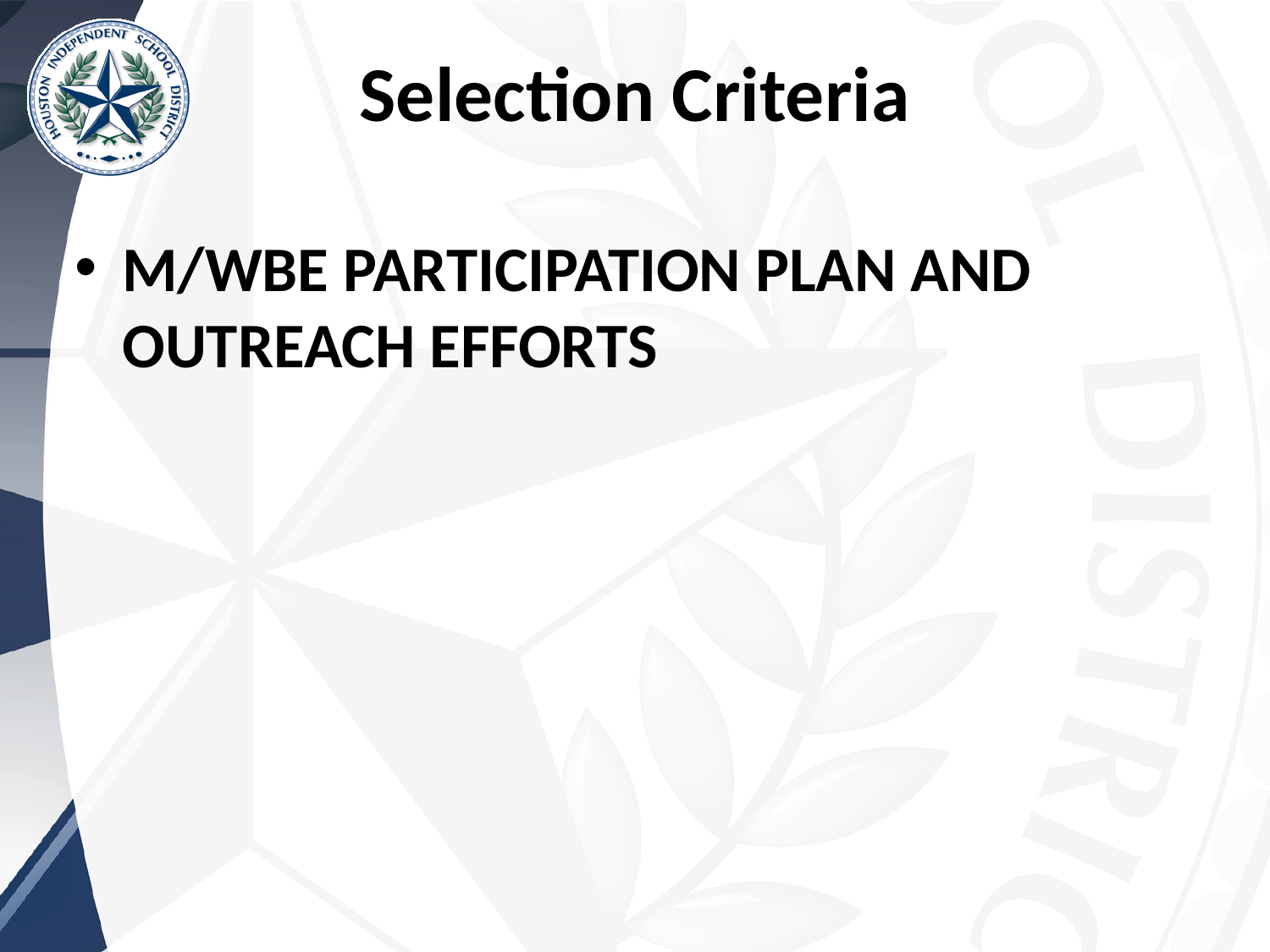

# Selection Criteria
M/WBE PARTICIPATION PLAN AND OUTREACH EFFORTS